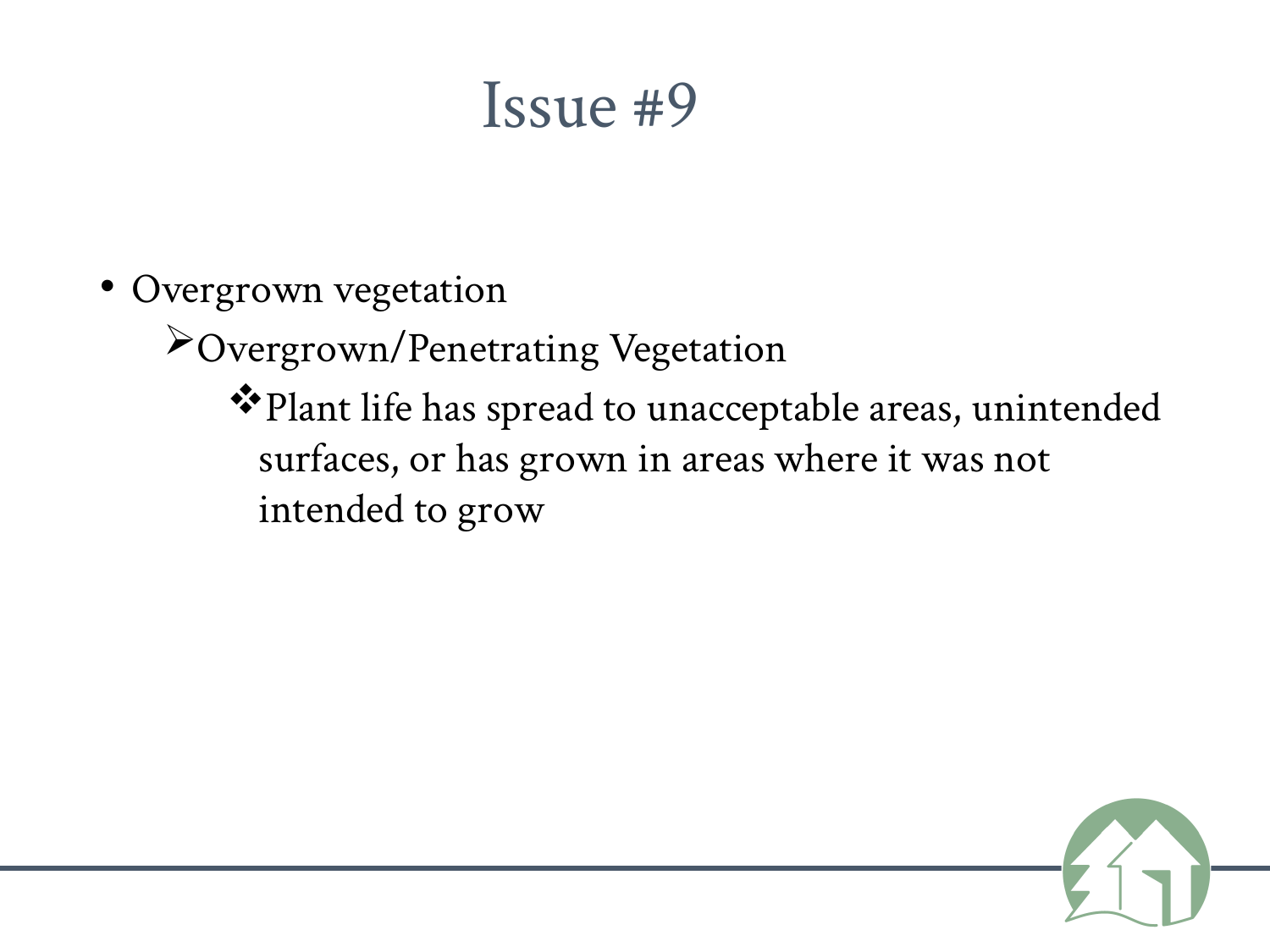

# Issue #9
Overgrown vegetation
Overgrown/Penetrating Vegetation
Plant life has spread to unacceptable areas, unintended surfaces, or has grown in areas where it was not intended to grow